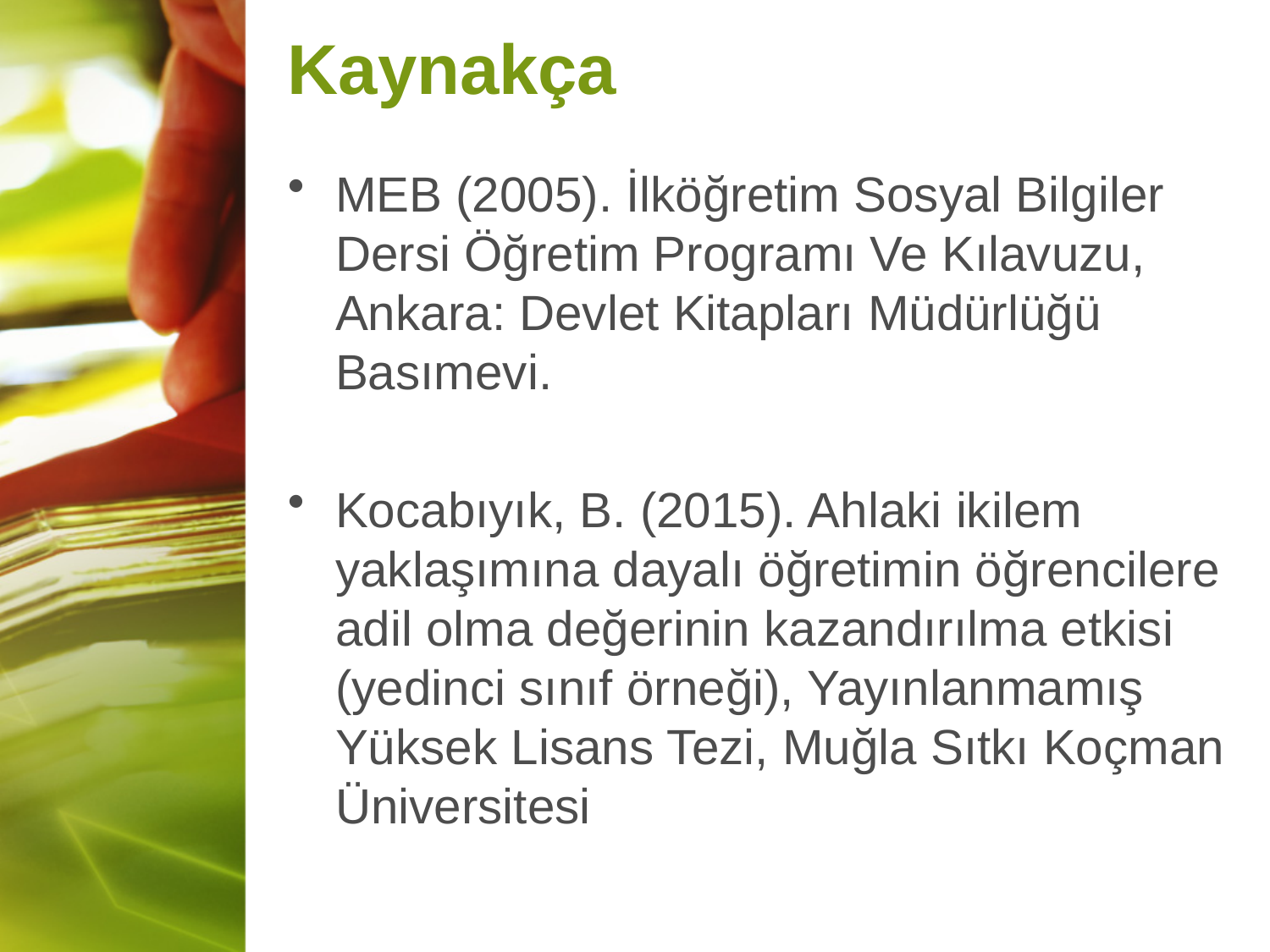

# Kaynakça
MEB (2005). İlköğretim Sosyal Bilgiler Dersi Öğretim Programı Ve Kılavuzu, Ankara: Devlet Kitapları Müdürlüğü Basımevi.

Kocabıyık, B. (2015). Ahlaki ikilem yaklaşımına dayalı öğretimin öğrencilere adil olma değerinin kazandırılma etkisi (yedinci sınıf örneği), Yayınlanmamış Yüksek Lisans Tezi, Muğla Sıtkı Koçman Üniversitesi